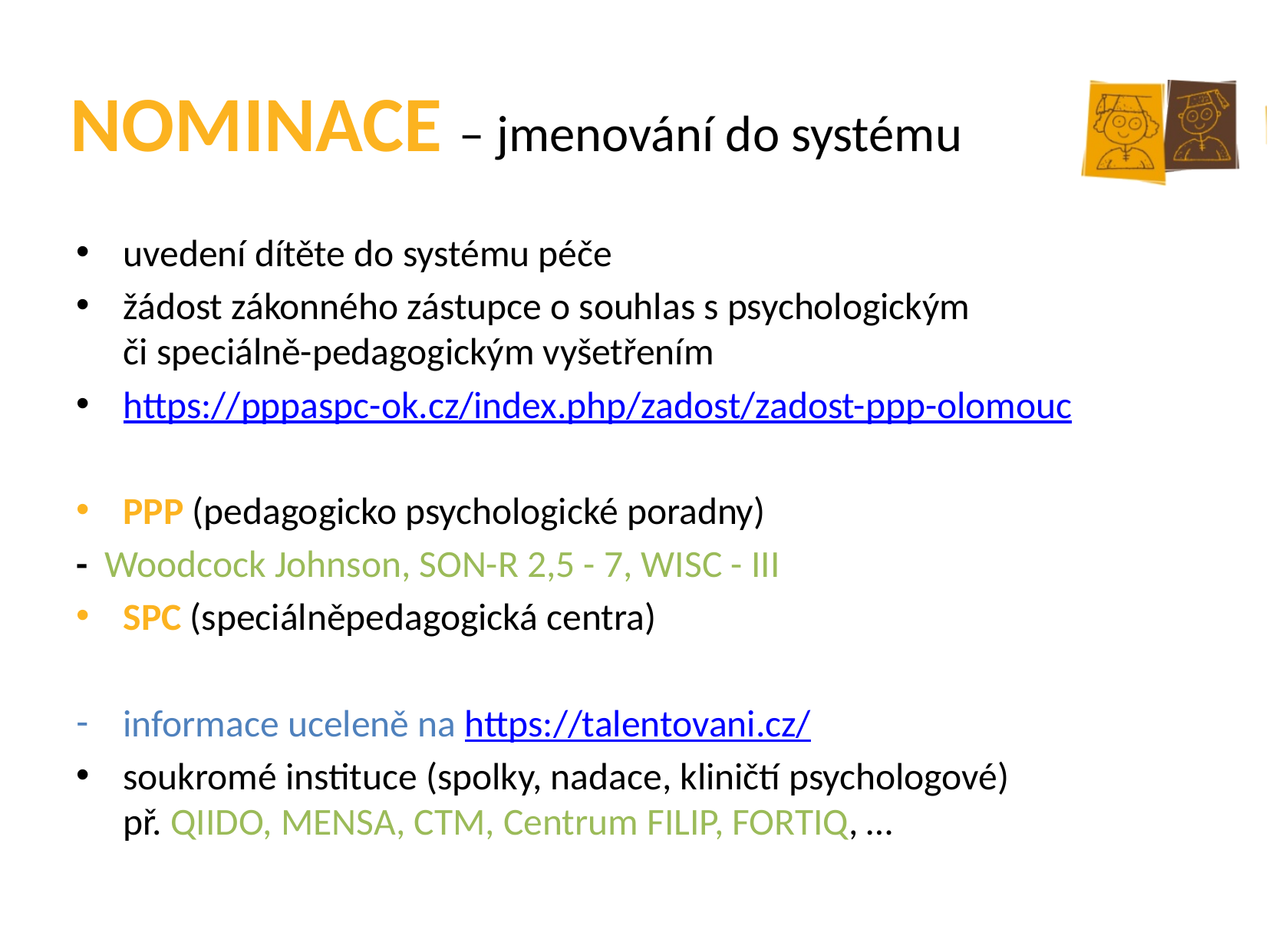

# NOMINACE – jmenování do systému
uvedení dítěte do systému péče
žádost zákonného zástupce o souhlas s psychologickým
či speciálně-pedagogickým vyšetřením
https://pppaspc-ok.cz/index.php/zadost/zadost-ppp-olomouc

PPP (pedagogicko psychologické poradny)
-  Woodcock Johnson, SON-R 2,5 - 7, WISC - III
SPC (speciálněpedagogická centra)

informace uceleně na https://talentovani.cz/
soukromé instituce (spolky, nadace, kliničtí psychologové)
př. QIIDO, MENSA, CTM, Centrum FILIP, FORTIQ, …